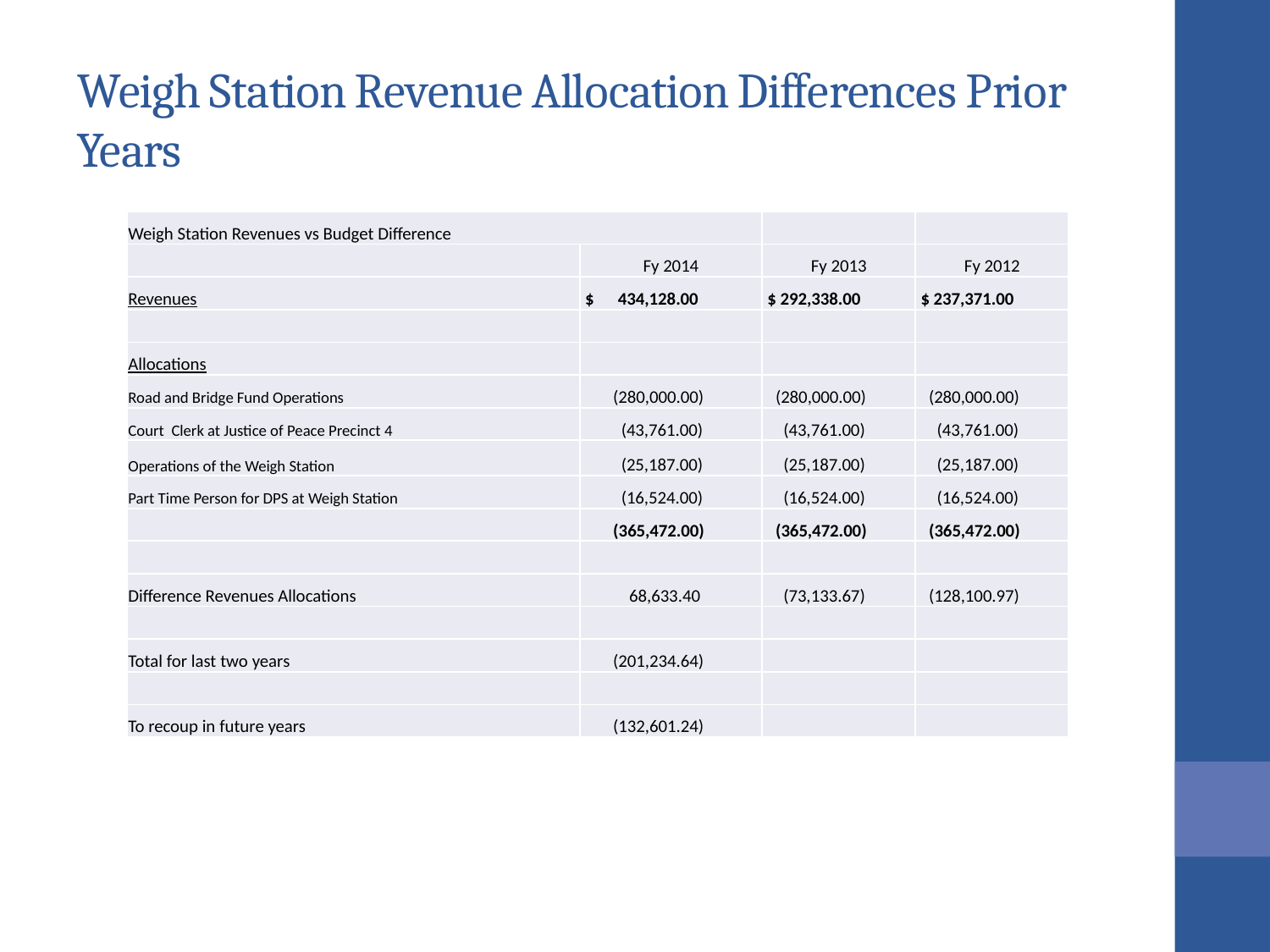

# Weigh Station Revenue Allocation Differences Prior Years
| Weigh Station Revenues vs Budget Difference |  |  |  |
| --- | --- | --- | --- |
|  | Fy 2014 | Fy 2013 | Fy 2012 |
| Revenues | $ 434,128.00 | $ 292,338.00 | $ 237,371.00 |
|  |  |  |  |
| Allocations |  |  |  |
| Road and Bridge Fund Operations | (280,000.00) | (280,000.00) | (280,000.00) |
| Court Clerk at Justice of Peace Precinct 4 | (43,761.00) | (43,761.00) | (43,761.00) |
| Operations of the Weigh Station | (25,187.00) | (25,187.00) | (25,187.00) |
| Part Time Person for DPS at Weigh Station | (16,524.00) | (16,524.00) | (16,524.00) |
|  | (365,472.00) | (365,472.00) | (365,472.00) |
|  |  |  |  |
| Difference Revenues Allocations | 68,633.40 | (73,133.67) | (128,100.97) |
|  |  |  |  |
| Total for last two years | (201,234.64) |  |  |
|  |  |  |  |
| To recoup in future years | (132,601.24) |  |  |